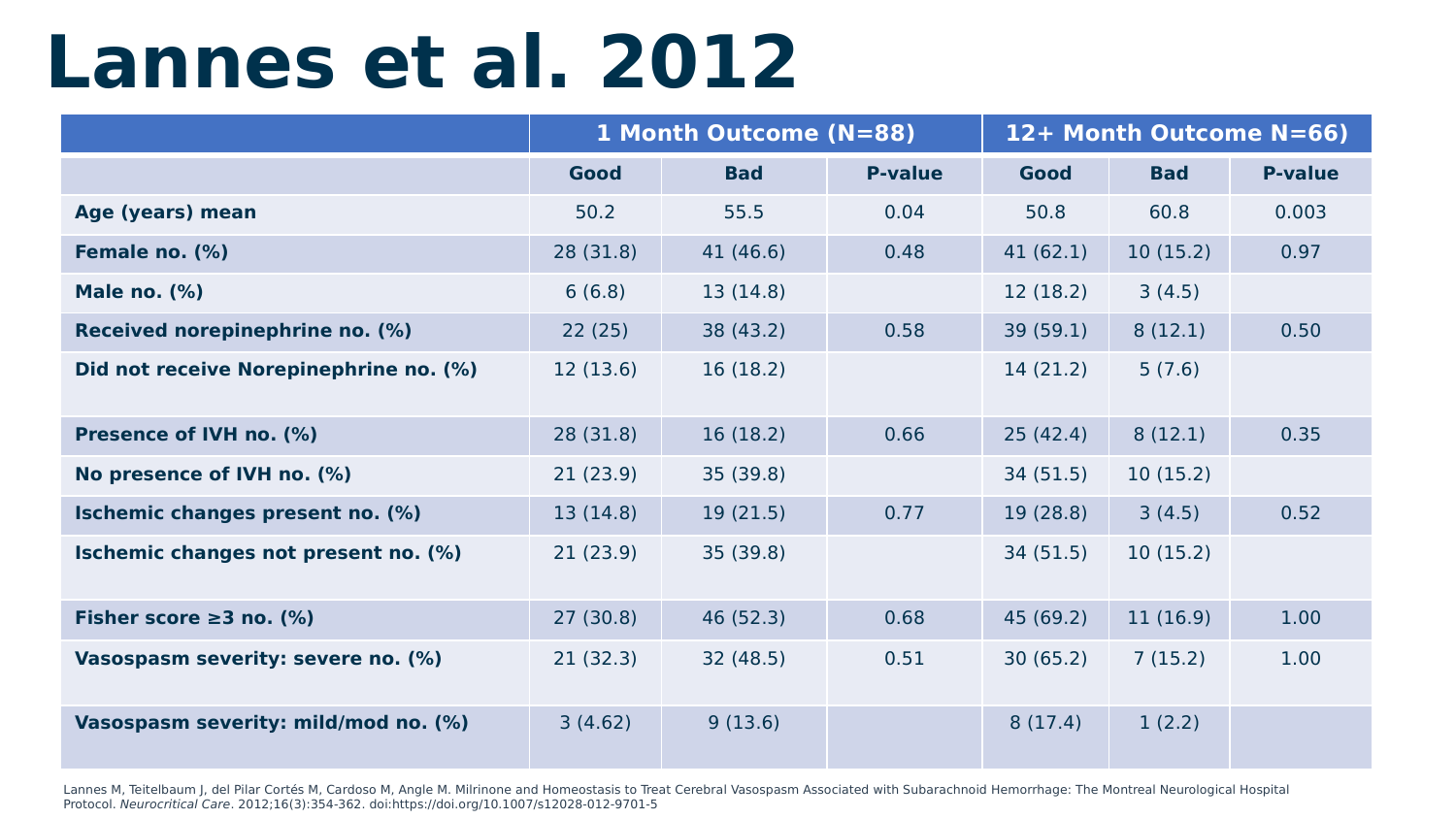

Lannes et al. 2012
|  | 1 Month Outcome (N=88) |  |  | 12+ Month Outcome N=66) |  |  |
| --- | --- | --- | --- | --- | --- | --- |
|  | Good | Bad | P-value | Good | Bad | P-value |
| Age (years) mean | 50.2 | 55.5 | 0.04 | 50.8 | 60.8 | 0.003 |
| Female no. (%) | 28 (31.8) | 41 (46.6) | 0.48 | 41 (62.1) | 10 (15.2) | 0.97 |
| Male no. (%) | 6 (6.8) | 13 (14.8) |  | 12 (18.2) | 3 (4.5) |  |
| Received norepinephrine no. (%) | 22 (25) | 38 (43.2) | 0.58 | 39 (59.1) | 8 (12.1) | 0.50 |
| Did not receive Norepinephrine no. (%) | 12 (13.6) | 16 (18.2) |  | 14 (21.2) | 5 (7.6) |  |
| Presence of IVH no. (%) | 28 (31.8) | 16 (18.2) | 0.66 | 25 (42.4) | 8 (12.1) | 0.35 |
| No presence of IVH no. (%) | 21 (23.9) | 35 (39.8) |  | 34 (51.5) | 10 (15.2) |  |
| Ischemic changes present no. (%) | 13 (14.8) | 19 (21.5) | 0.77 | 19 (28.8) | 3 (4.5) | 0.52 |
| Ischemic changes not present no. (%) | 21 (23.9) | 35 (39.8) |  | 34 (51.5) | 10 (15.2) |  |
| Fisher score ≥3 no. (%) | 27 (30.8) | 46 (52.3) | 0.68 | 45 (69.2) | 11 (16.9) | 1.00 |
| Vasospasm severity: severe no. (%) | 21 (32.3) | 32 (48.5) | 0.51 | 30 (65.2) | 7 (15.2) | 1.00 |
| Vasospasm severity: mild/mod no. (%) | 3 (4.62) | 9 (13.6) |  | 8 (17.4) | 1 (2.2) |  |
Lannes M, Teitelbaum J, del Pilar Cortés M, Cardoso M, Angle M. Milrinone and Homeostasis to Treat Cerebral Vasospasm Associated with Subarachnoid Hemorrhage: The Montreal Neurological Hospital Protocol. Neurocritical Care. 2012;16(3):354-362. doi:https://doi.org/10.1007/s12028-012-9701-5